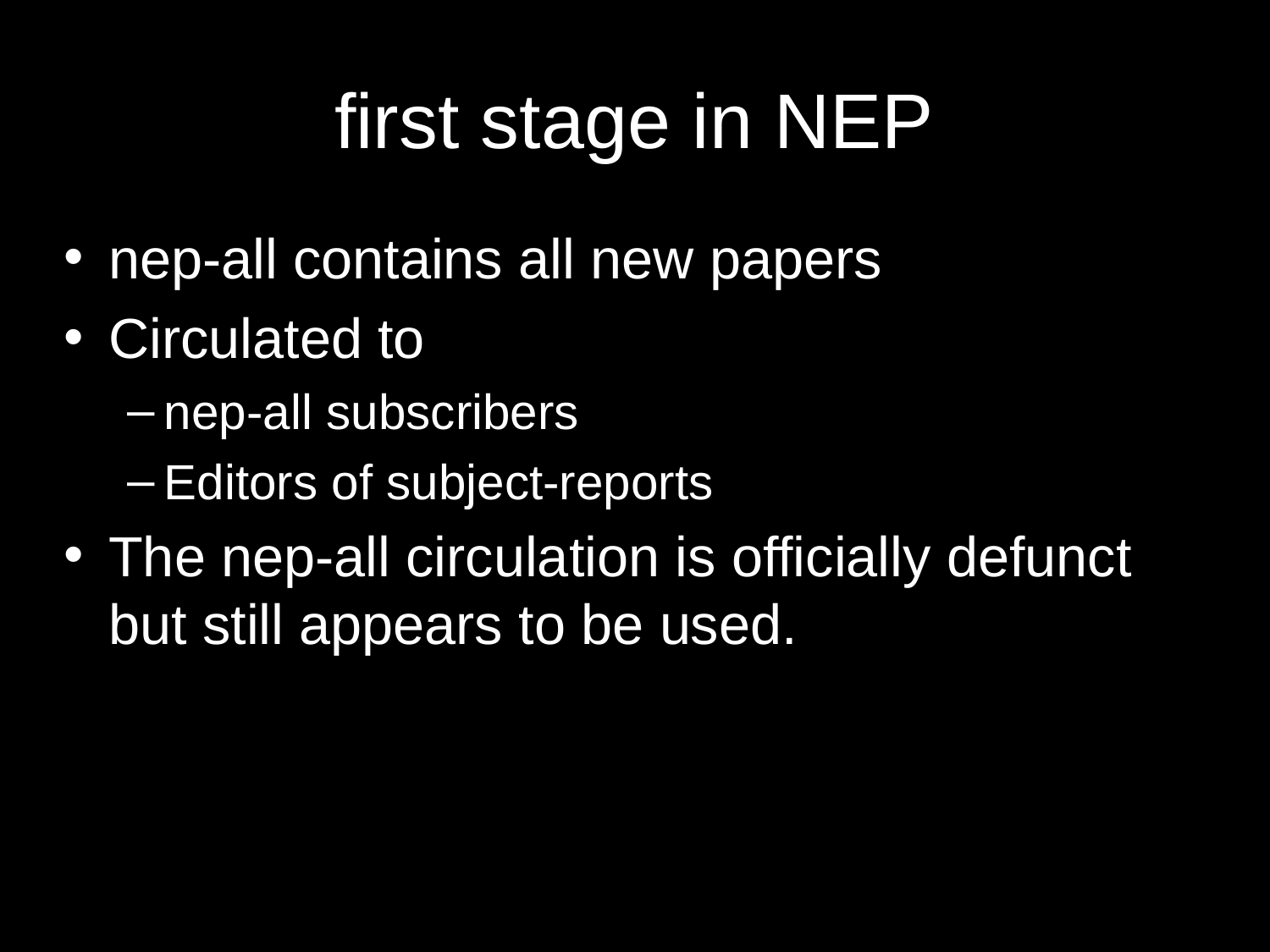

# first stage in NEP
nep-all contains all new papers
Circulated to
nep-all subscribers
Editors of subject-reports
The nep-all circulation is officially defunct but still appears to be used.